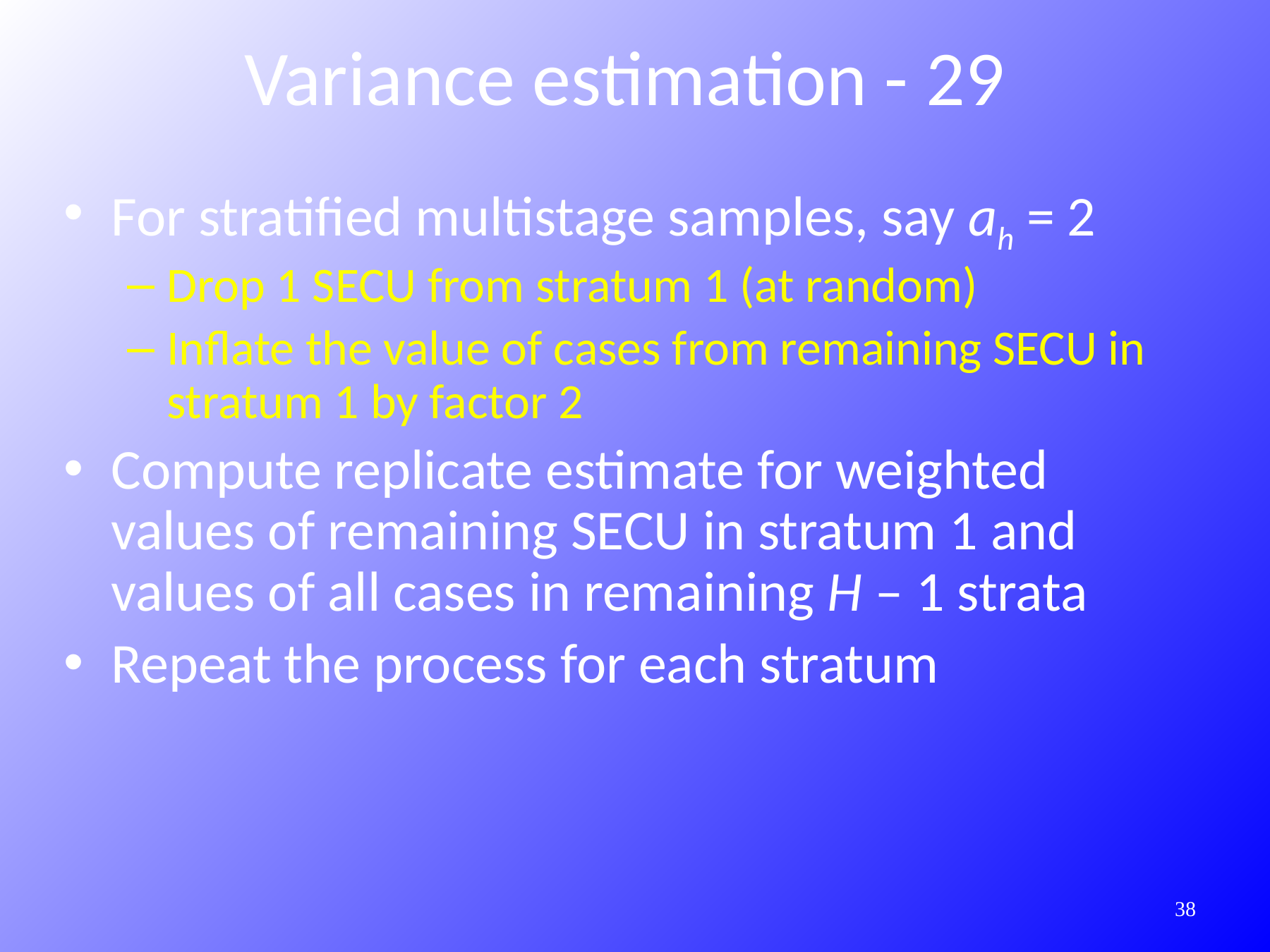

Variance estimation - 29
For stratified multistage samples, say ah = 2
Drop 1 SECU from stratum 1 (at random)
Inflate the value of cases from remaining SECU in stratum 1 by factor 2
Compute replicate estimate for weighted values of remaining SECU in stratum 1 and values of all cases in remaining H – 1 strata
Repeat the process for each stratum
38